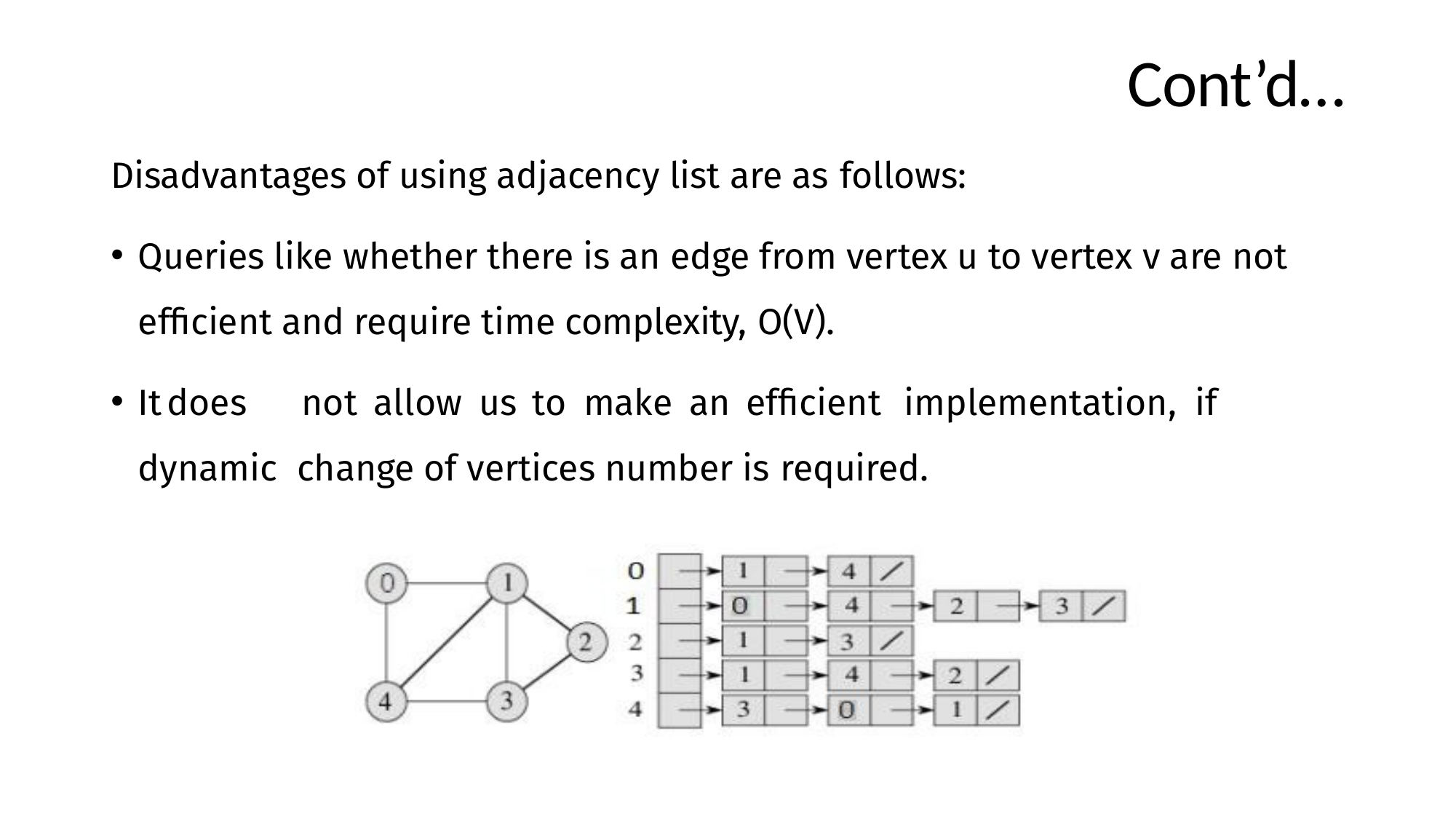

# Cont’d…
Disadvantages of using adjacency list are as follows:
Queries like whether there is an edge from vertex u to vertex v are not  efficient and require time complexity, O(V).
It	does	not	allow	us	to	make	an	efficient	implementation,	if	dynamic  change of vertices number is required.